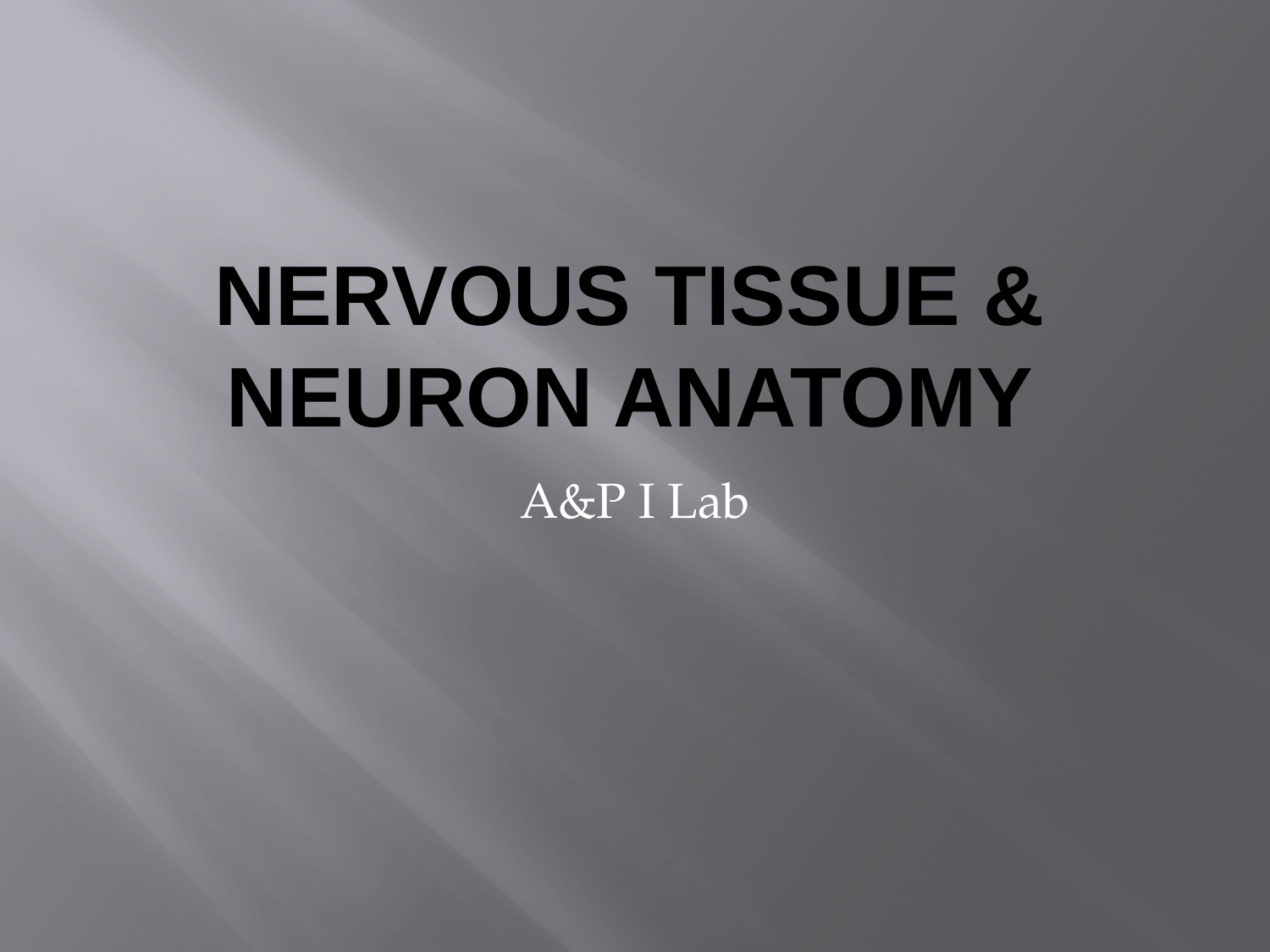

# Nervous Tissue & Neuron Anatomy
A&P I Lab